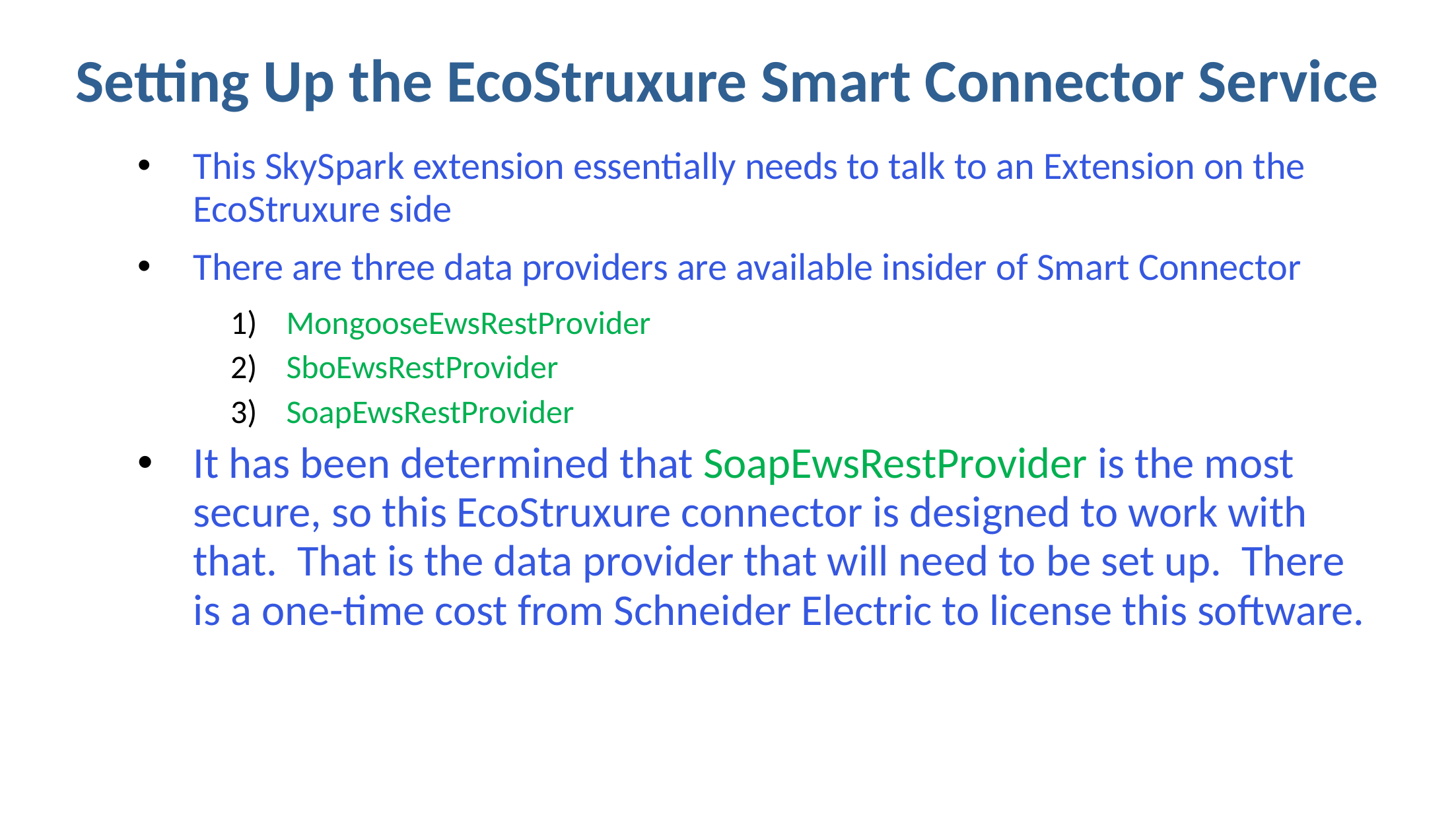

Setting Up the EcoStruxure Smart Connector Service
This SkySpark extension essentially needs to talk to an Extension on the EcoStruxure side
There are three data providers are available insider of Smart Connector
MongooseEwsRestProvider
SboEwsRestProvider
SoapEwsRestProvider
It has been determined that SoapEwsRestProvider is the most secure, so this EcoStruxure connector is designed to work with that.  That is the data provider that will need to be set up.  There is a one-time cost from Schneider Electric to license this software.